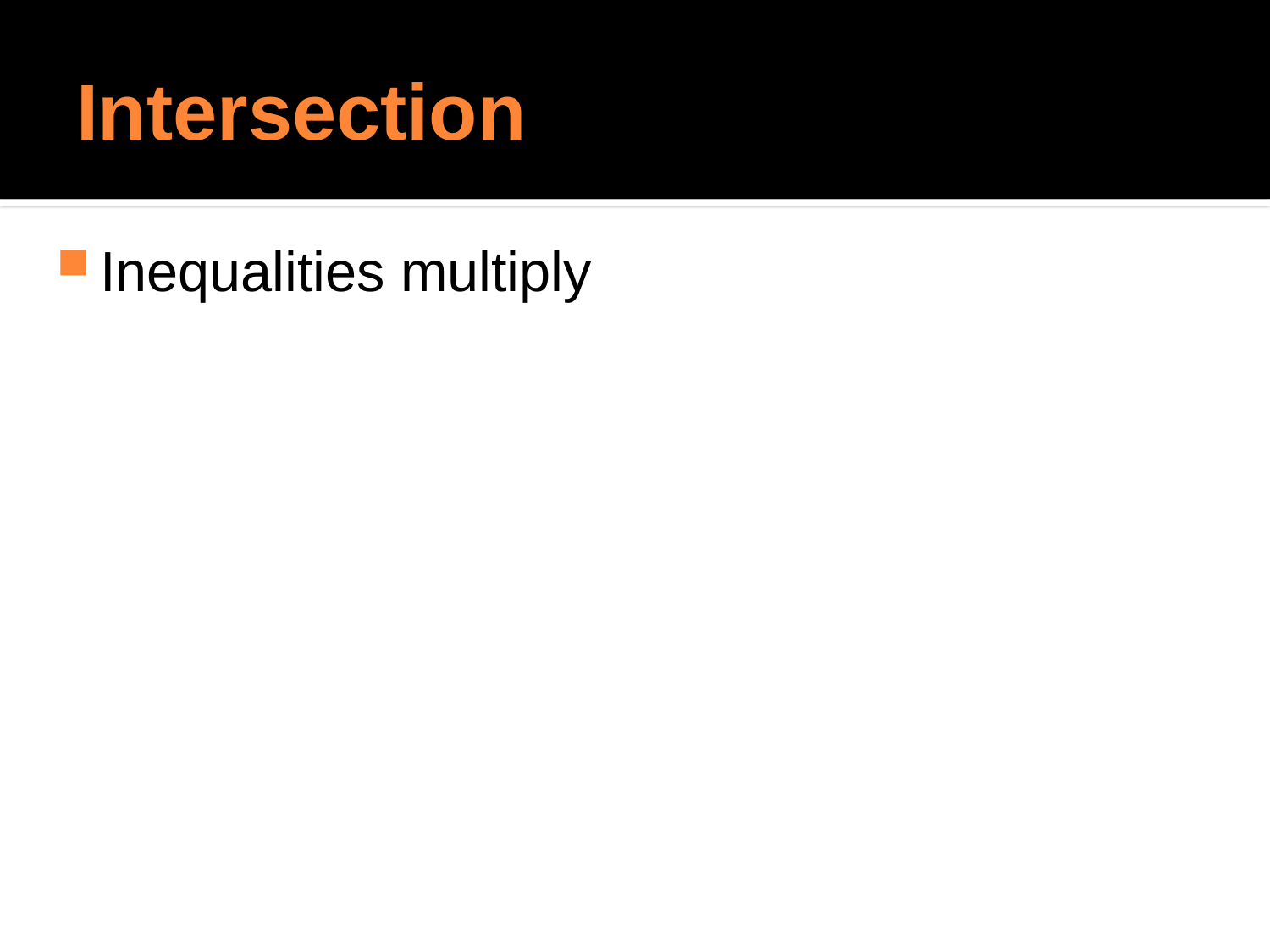

# Intersection
Do Sociologists Ask?
Inequalities multiply